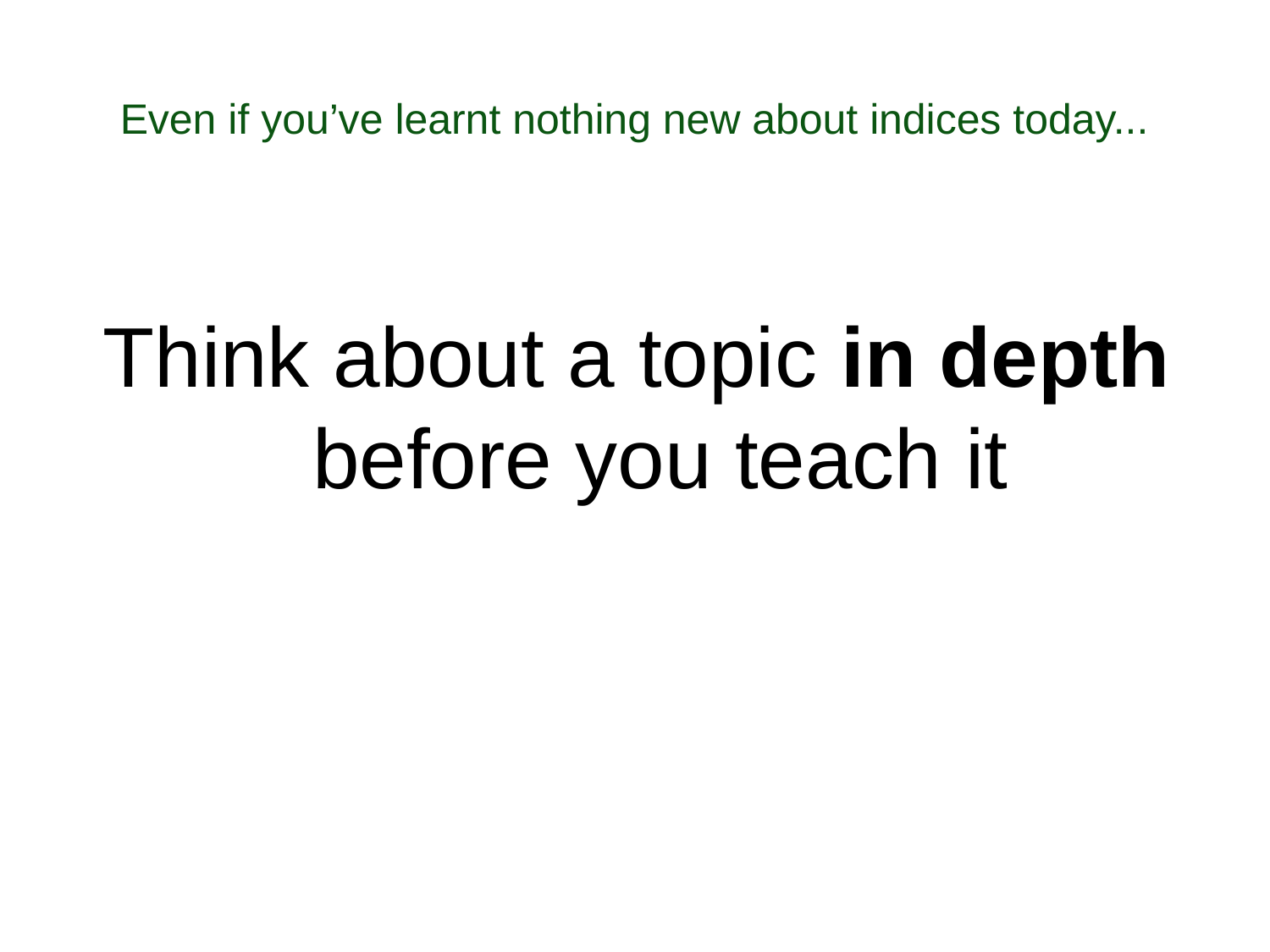

# Even if you’ve learnt nothing new about indices today...
Think about a topic in depth before you teach it

Then teach it... in depth